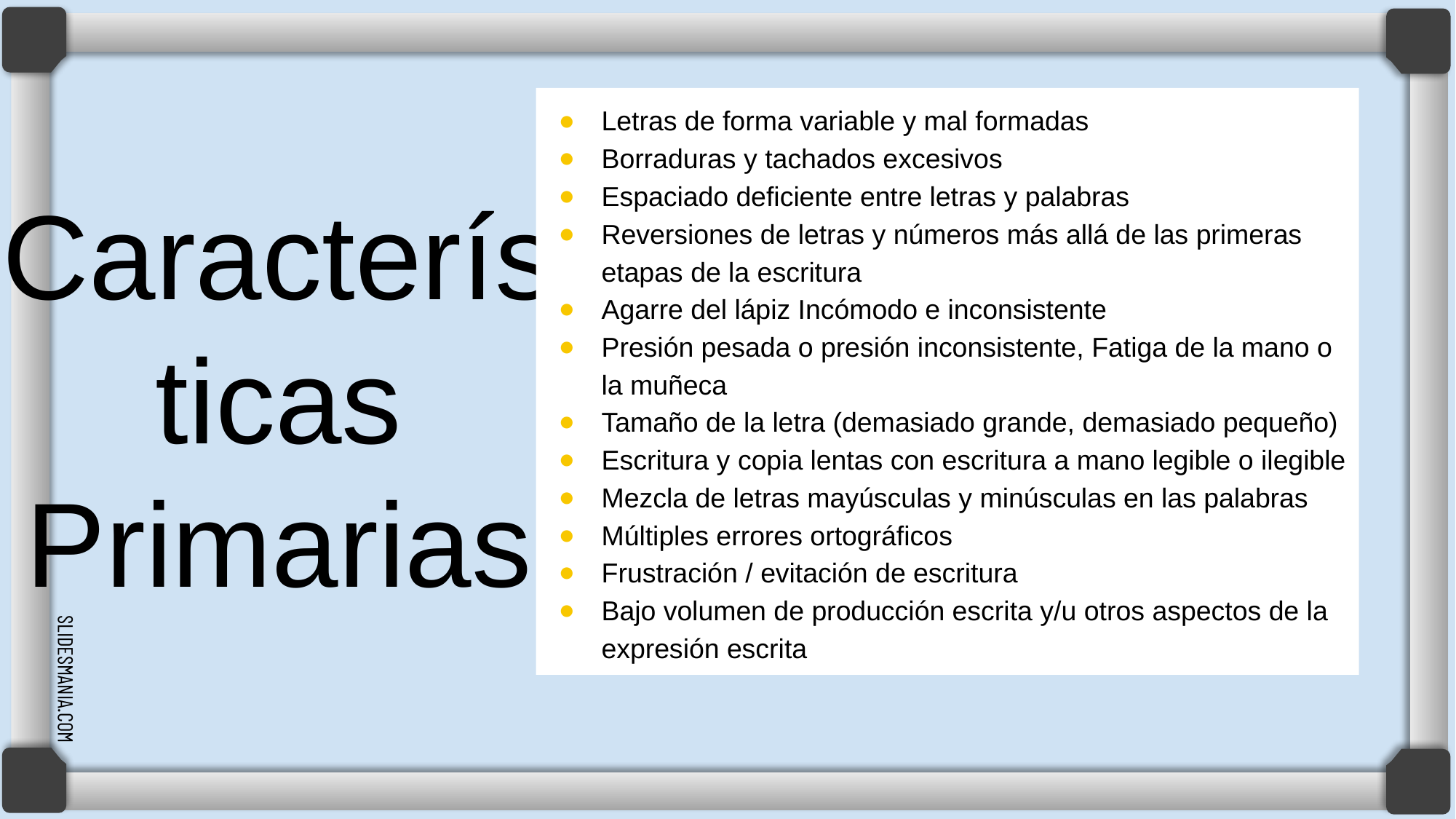

Letras de forma variable y mal formadas
Borraduras y tachados excesivos
Espaciado deficiente entre letras y palabras
Reversiones de letras y números más allá de las primeras etapas de la escritura
Agarre del lápiz Incómodo e inconsistente
Presión pesada o presión inconsistente, Fatiga de la mano o la muñeca
Tamaño de la letra (demasiado grande, demasiado pequeño)
Escritura y copia lentas con escritura a mano legible o ilegible
Mezcla de letras mayúsculas y minúsculas en las palabras
Múltiples errores ortográficos
Frustración / evitación de escritura
Bajo volumen de producción escrita y/u otros aspectos de la expresión escrita
# Características Primarias